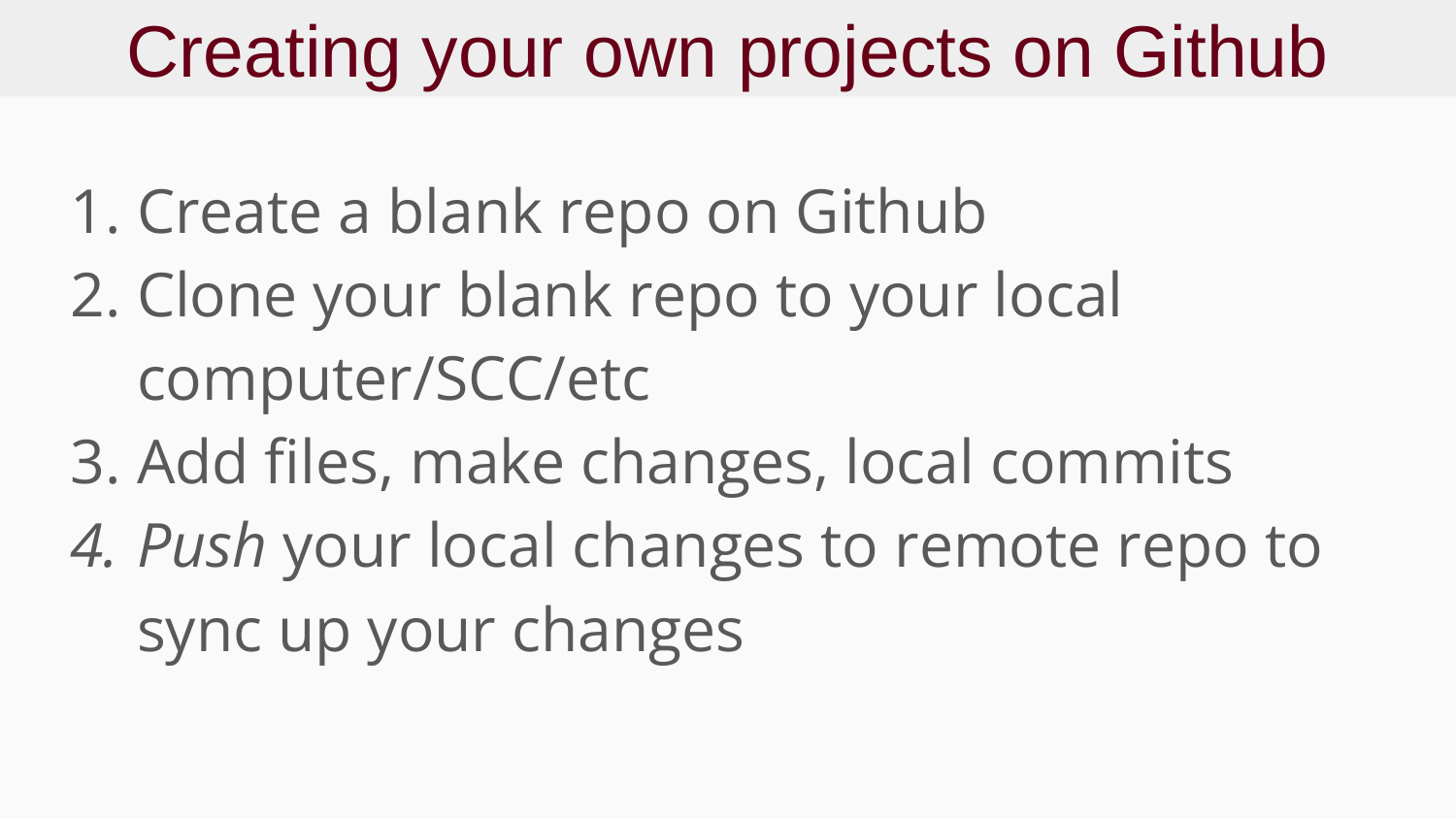

# Creating your own projects on Github
Create a blank repo on Github
Clone your blank repo to your local computer/SCC/etc
Add files, make changes, local commits
Push your local changes to remote repo to sync up your changes